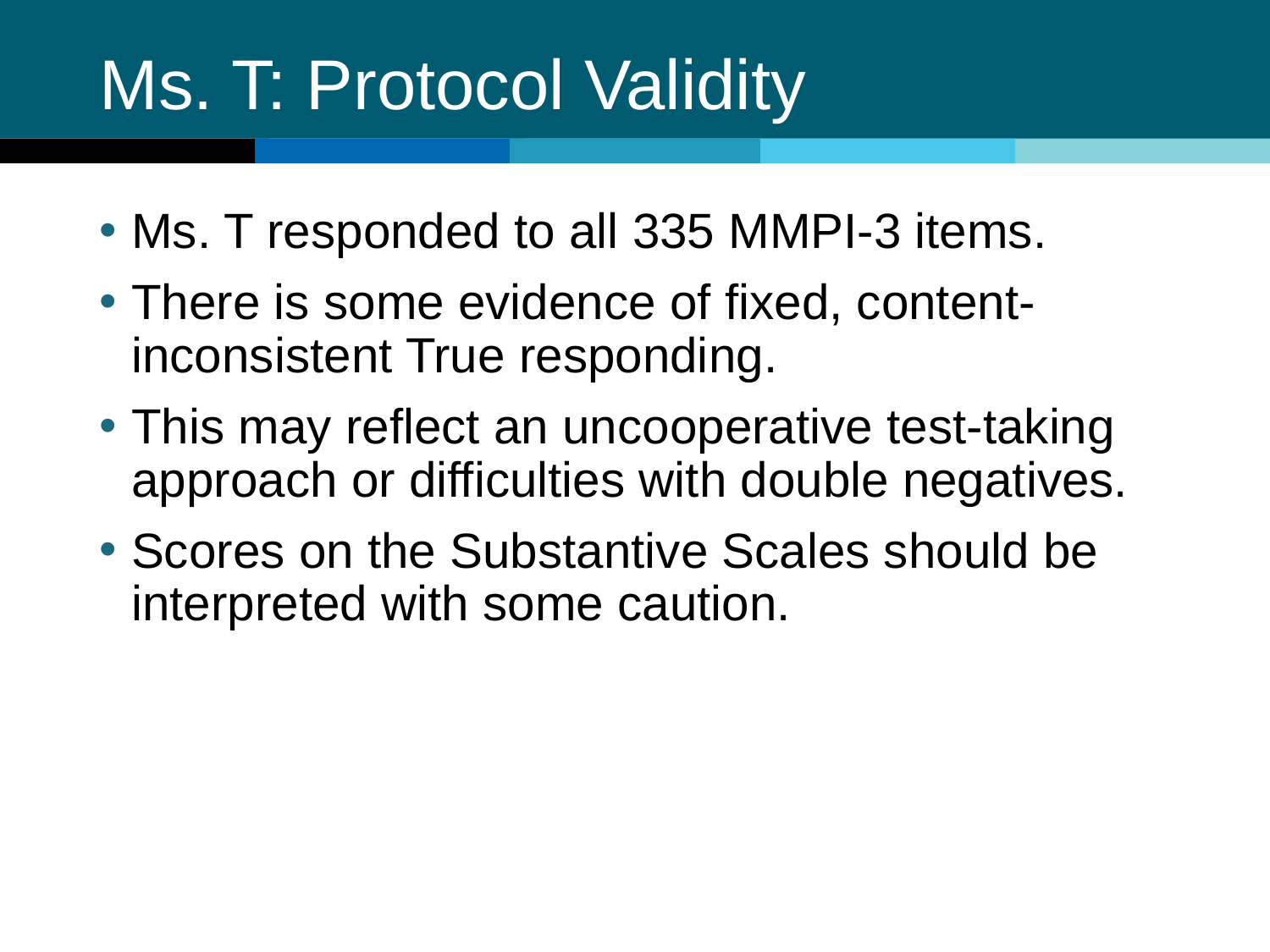

# Ms. T: Protocol Validity
Ms. T responded to all 335 MMPI-3 items.
There is some evidence of fixed, content-inconsistent True responding.
This may reflect an uncooperative test-taking approach or difficulties with double negatives.
Scores on the Substantive Scales should be interpreted with some caution.